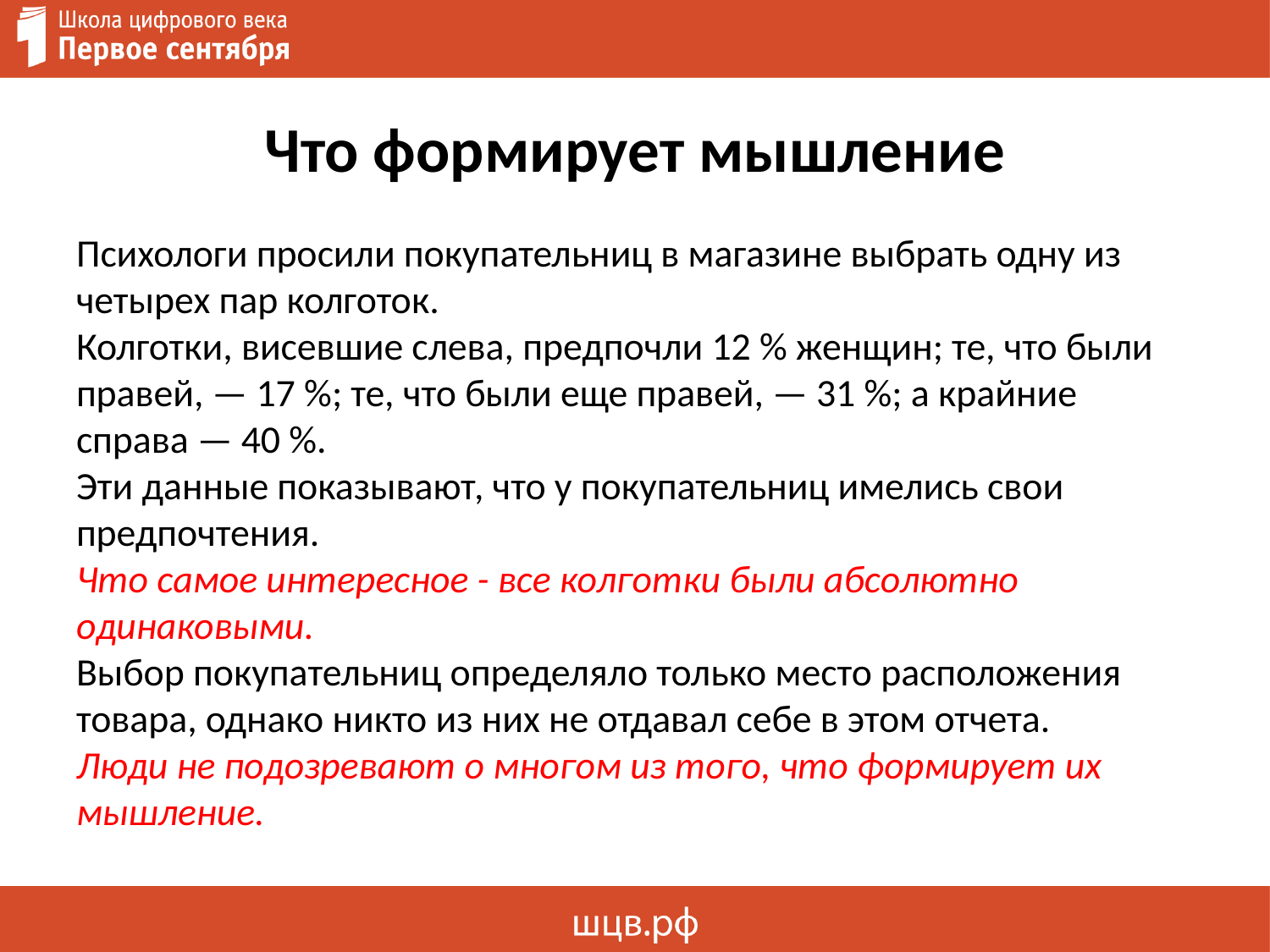

# Что формирует мышление
Психологи просили покупательниц в магазине выбрать одну из четырех пар колготок.
Колготки, висевшие слева, предпочли 12 % женщин; те, что были правей, — 17 %; те, что были еще правей, — 31 %; а крайние справа — 40 %.
Эти данные показывают, что у покупательниц имелись свои предпочтения.
Что самое интересное - все колготки были абсолютно одинаковыми.
Выбор покупательниц определяло только место расположения товара, однако никто из них не отдавал себе в этом отчета.
Люди не подозревают о многом из того, что формирует их мышление.